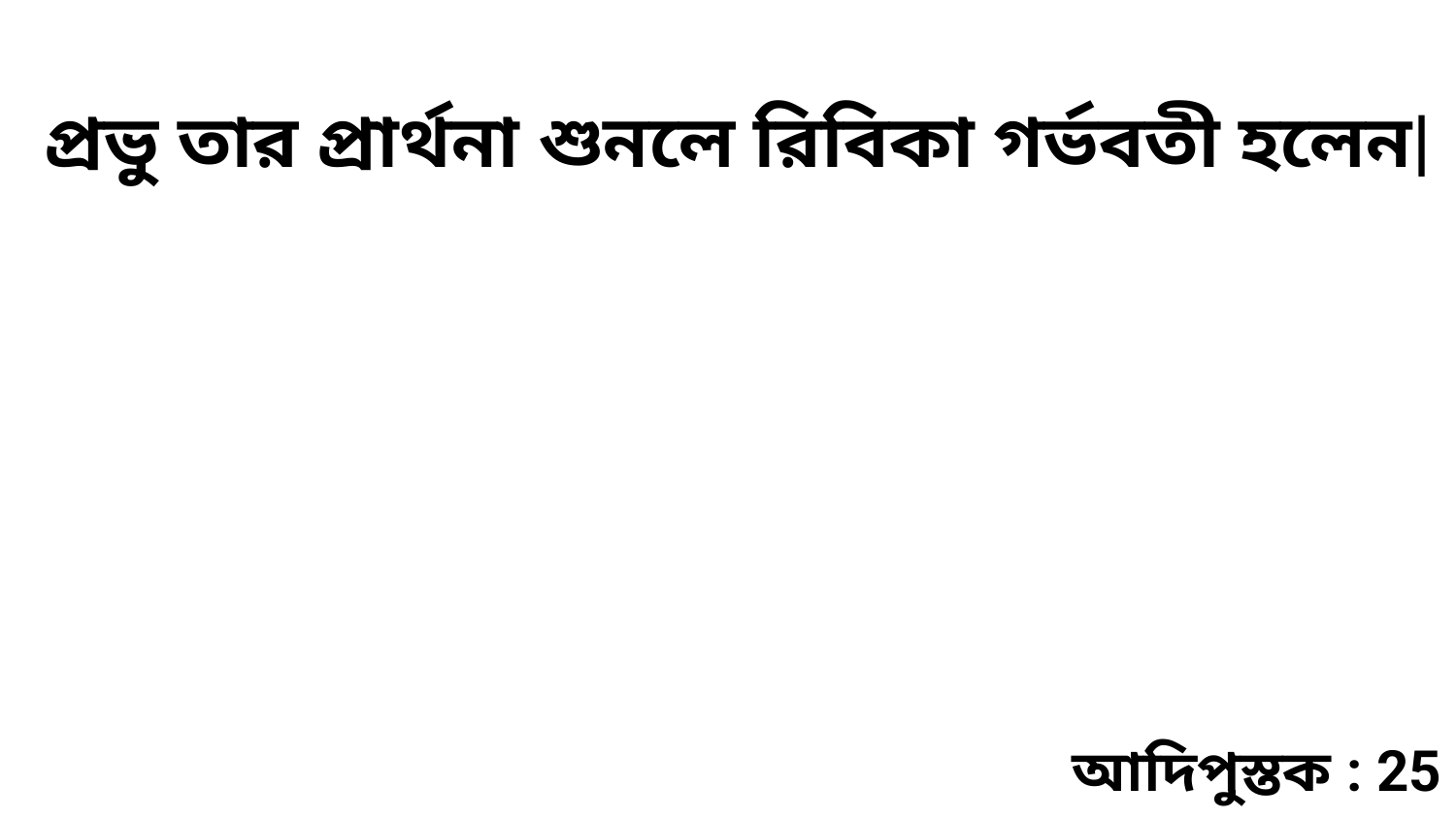

প্রভু তার প্রার্থনা শুনলে রিবিকা গর্ভবতী হলেন|
আদিপুস্তক : 25